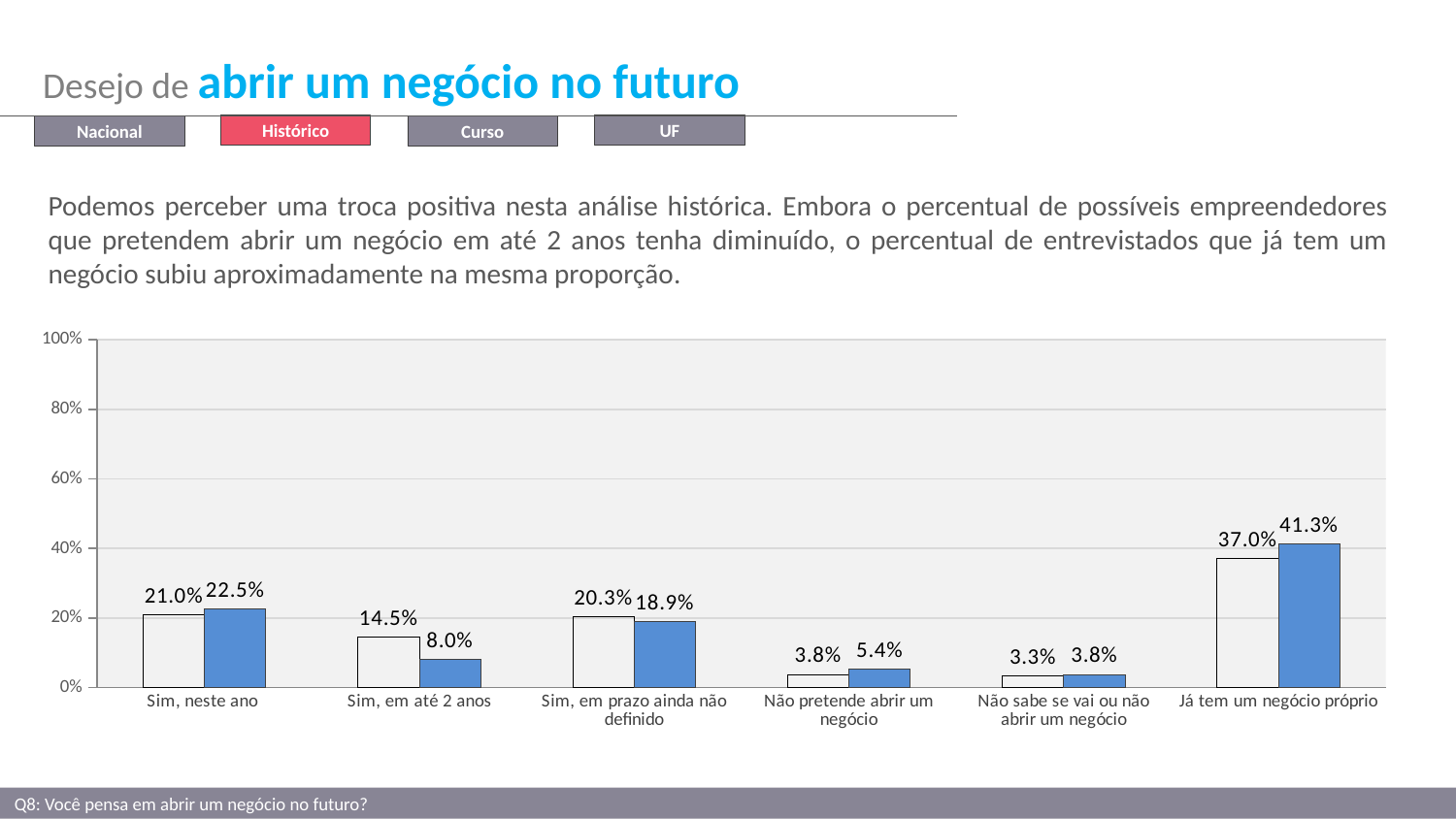

Desejo de abrir um negócio no futuro
UF
Histórico
Nacional
Curso
Podemos perceber uma troca positiva nesta análise histórica. Embora o percentual de possíveis empreendedores que pretendem abrir um negócio em até 2 anos tenha diminuído, o percentual de entrevistados que já tem um negócio subiu aproximadamente na mesma proporção.

### Chart

| Category |  |  |
|---|---|---|
| Sim, neste ano  | 0.21 | 0.22487590259838014 |
| Sim, em até 2 anos | 0.145 | 0.08021053709974979 |
| Sim, em prazo ainda não definido | 0.203 | 0.1890109159522415 |
| Não pretende abrir um negócio | 0.038 | 0.054362758113279674 |
| Não sabe se vai ou não abrir um negócio | 0.033 | 0.03817656651254479 |
| Já tem um negócio próprio | 0.37 | 0.4133633197238041 |
Q8: Você pensa em abrir um negócio no futuro?